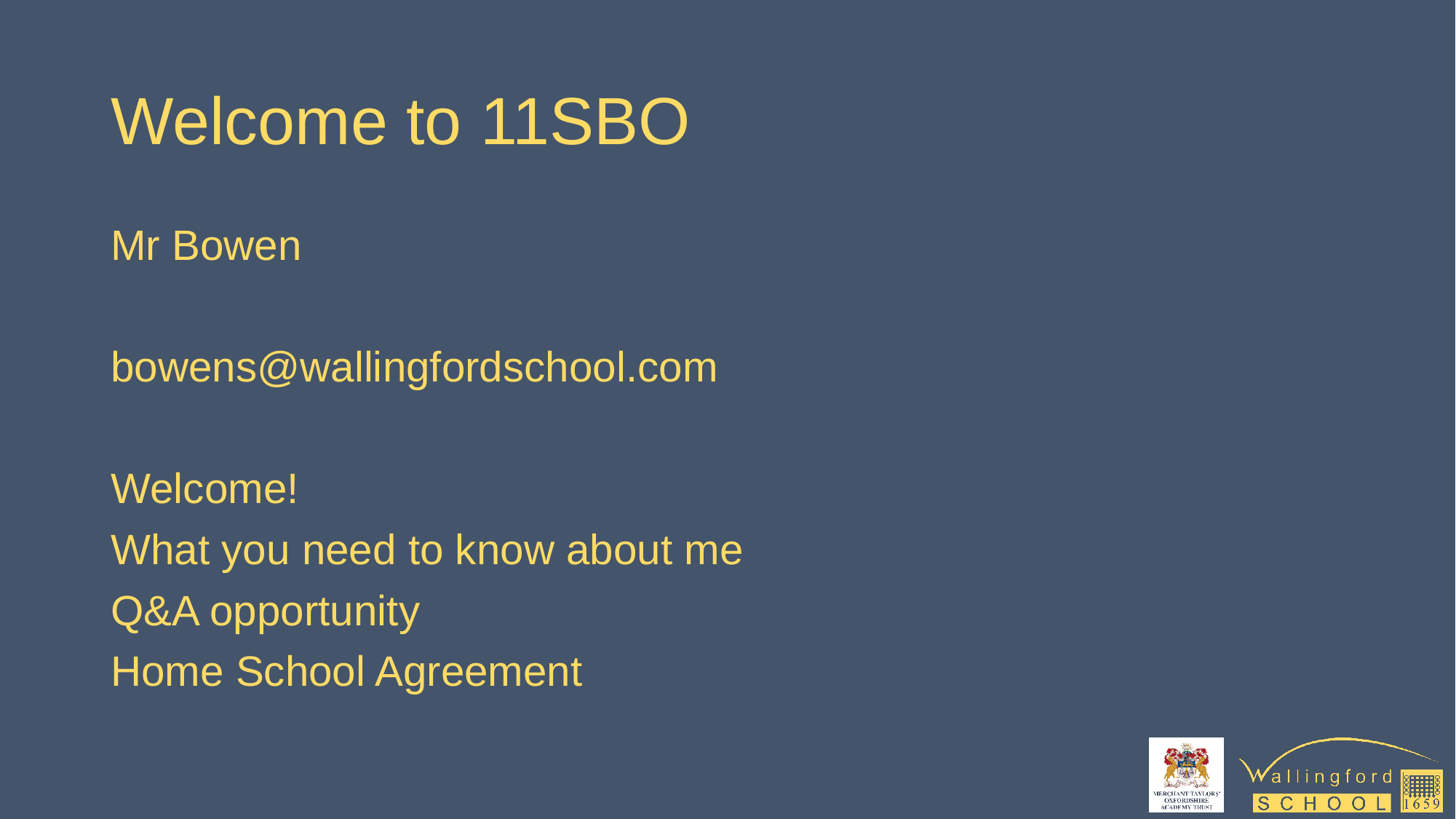

# Welcome to 11SBO
Mr Bowen

bowens@wallingfordschool.com

Welcome!
What you need to know about me
Q&A opportunity
Home School Agreement